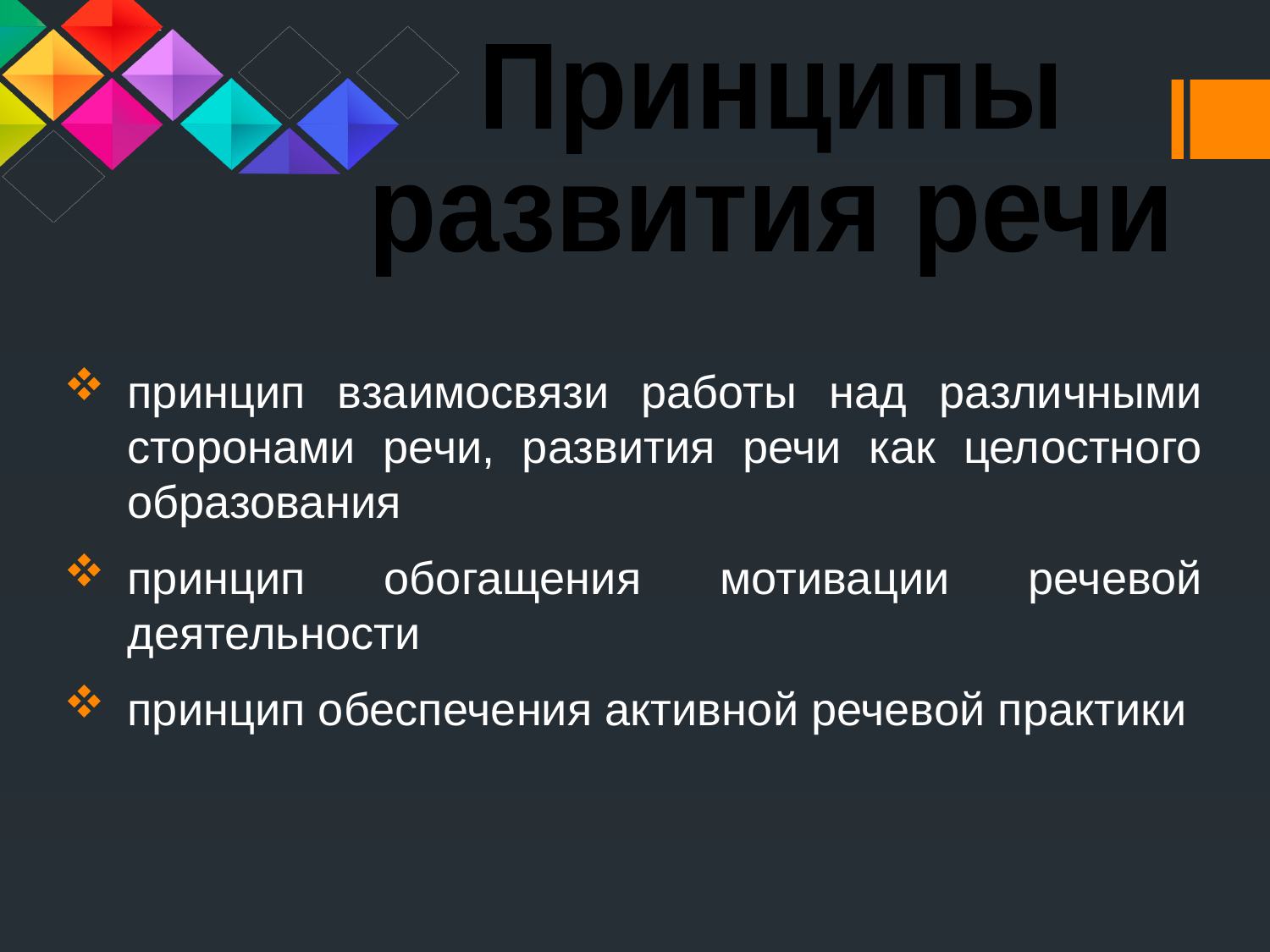

Принципы
развития речи
принцип взаимосвязи работы над различными сторонами речи, развития речи как целостного образования
принцип обогащения мотивации речевой деятельности
принцип обеспечения активной речевой практики